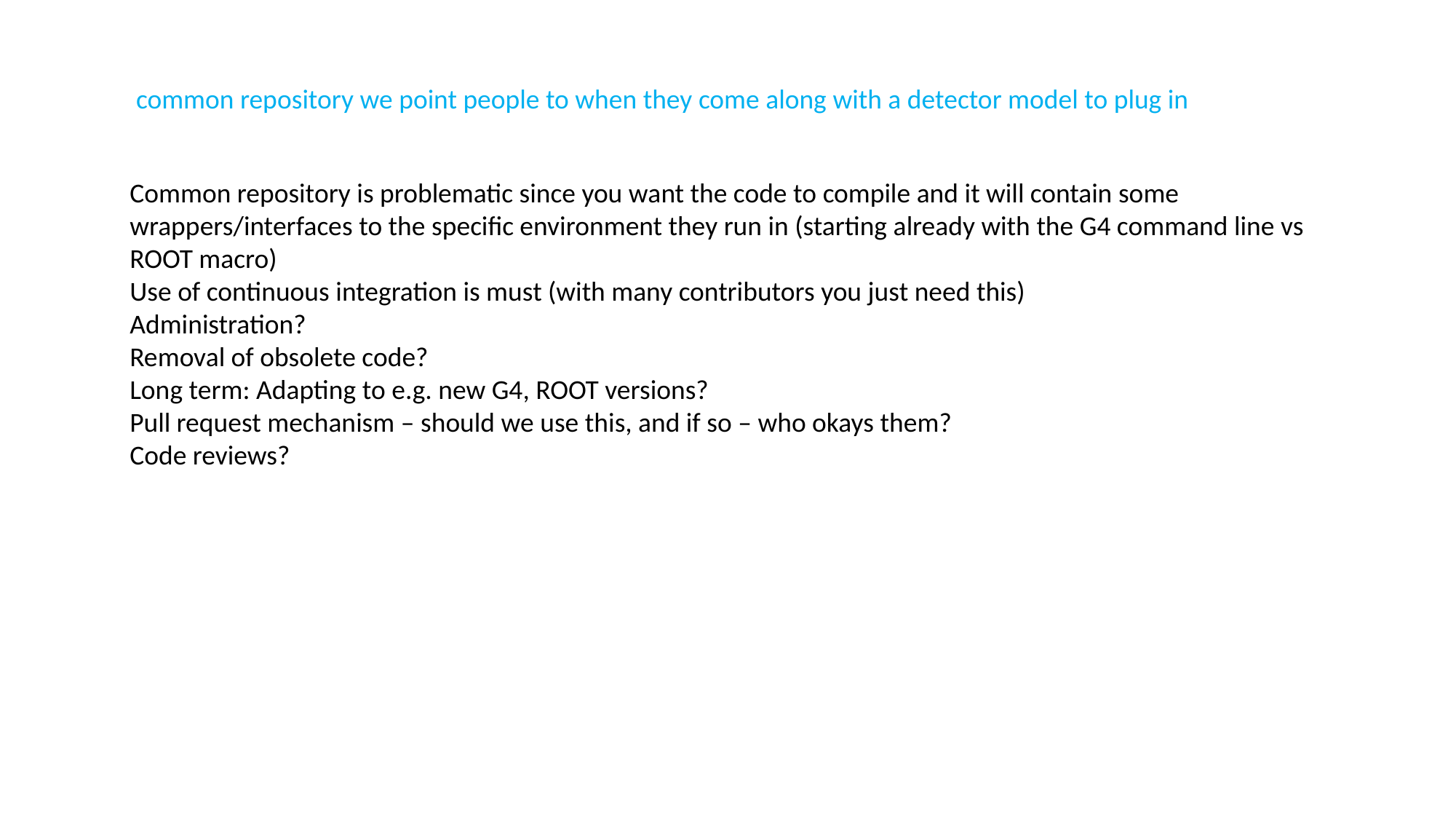

common repository we point people to when they come along with a detector model to plug in
Common repository is problematic since you want the code to compile and it will contain some wrappers/interfaces to the specific environment they run in (starting already with the G4 command line vs ROOT macro)
Use of continuous integration is must (with many contributors you just need this)
Administration?
Removal of obsolete code?
Long term: Adapting to e.g. new G4, ROOT versions?
Pull request mechanism – should we use this, and if so – who okays them?
Code reviews?